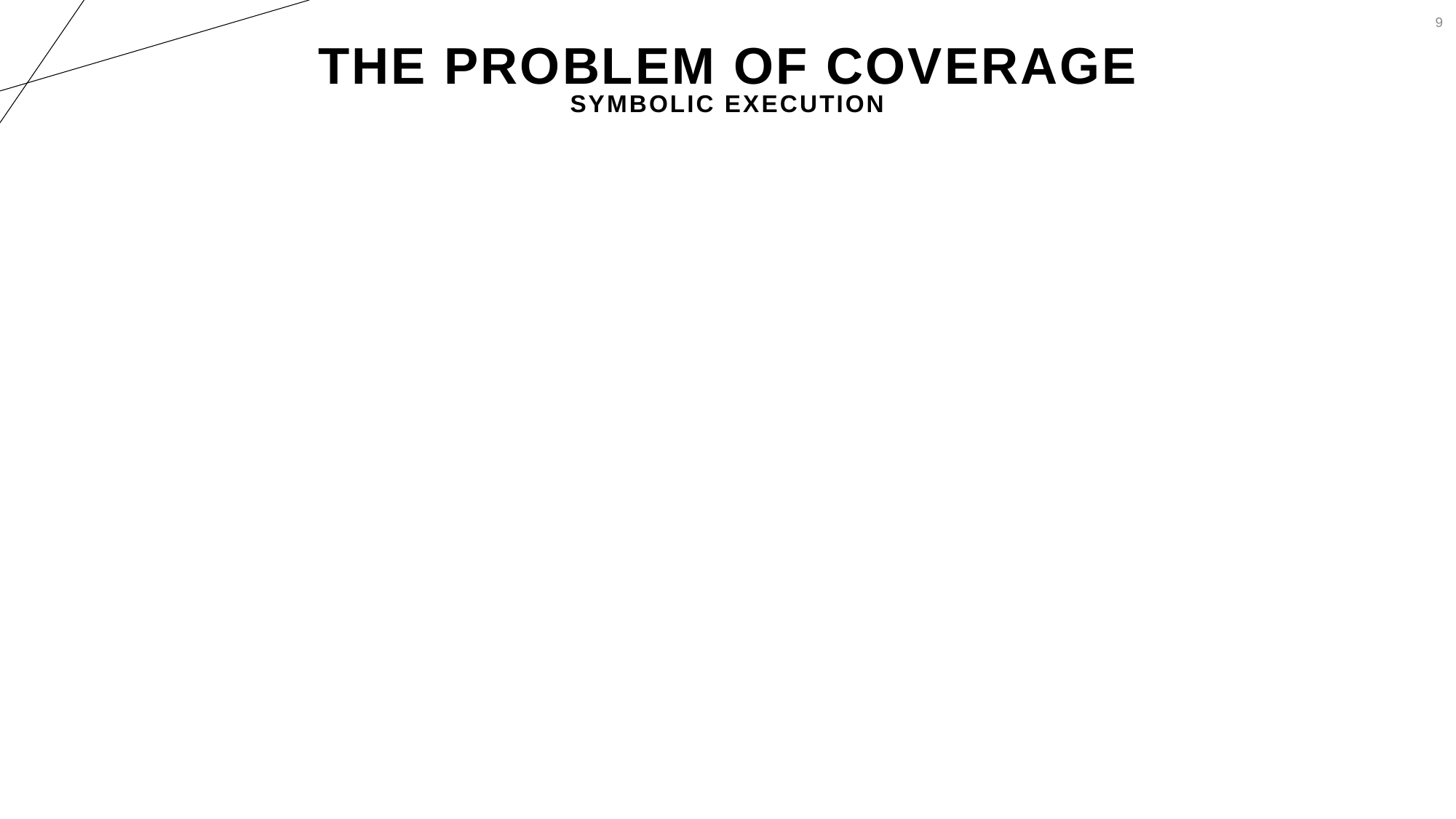

9
# The problem of coverage
Symbolic Execution